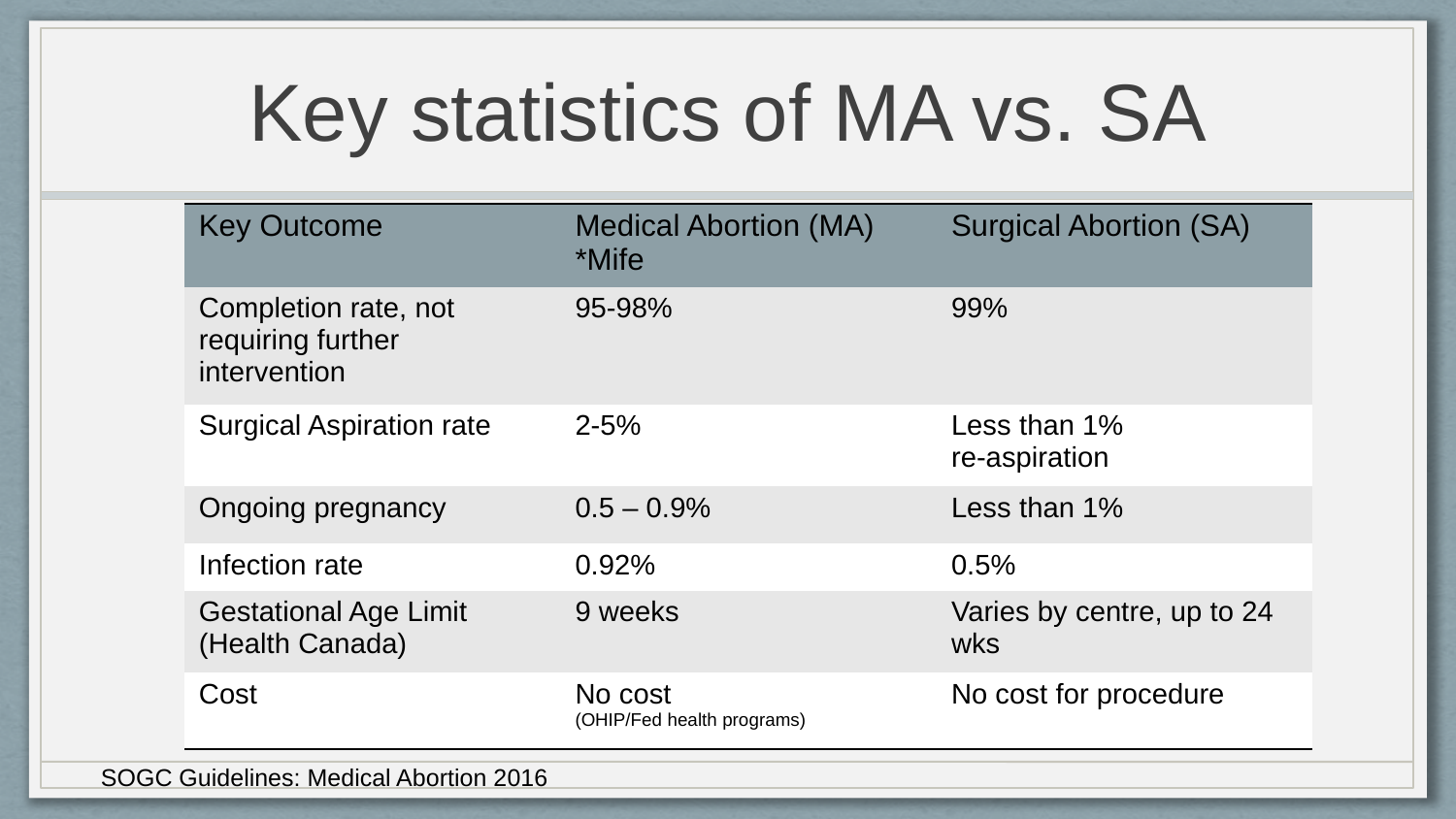

# Key statistics of MA vs. SA
| Key Outcome | Medical Abortion (MA) \*Mife | Surgical Abortion (SA) |
| --- | --- | --- |
| Completion rate, not requiring further intervention | 95-98% | 99% |
| Surgical Aspiration rate | 2-5% | Less than 1% re-aspiration |
| Ongoing pregnancy | 0.5 – 0.9% | Less than 1% |
| Infection rate | 0.92% | 0.5% |
| Gestational Age Limit (Health Canada) | 9 weeks | Varies by centre, up to 24 wks |
| Cost | No cost (OHIP/Fed health programs) | No cost for procedure |
SOGC Guidelines: Medical Abortion 2016